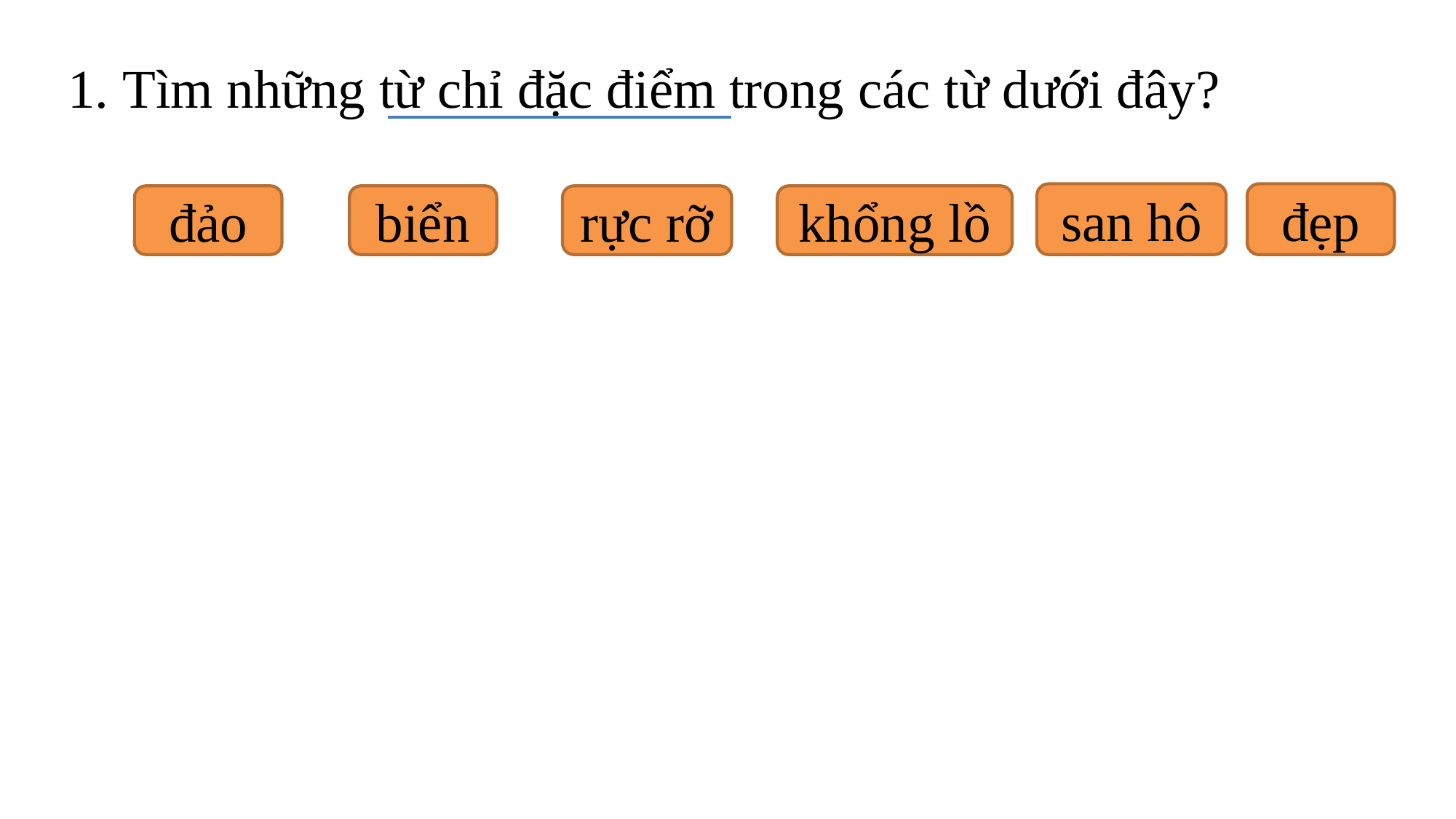

1. Tìm những từ chỉ đặc điểm trong các từ dưới đây?
san hô
đẹp
đảo
biển
rực rỡ
khổng lồ